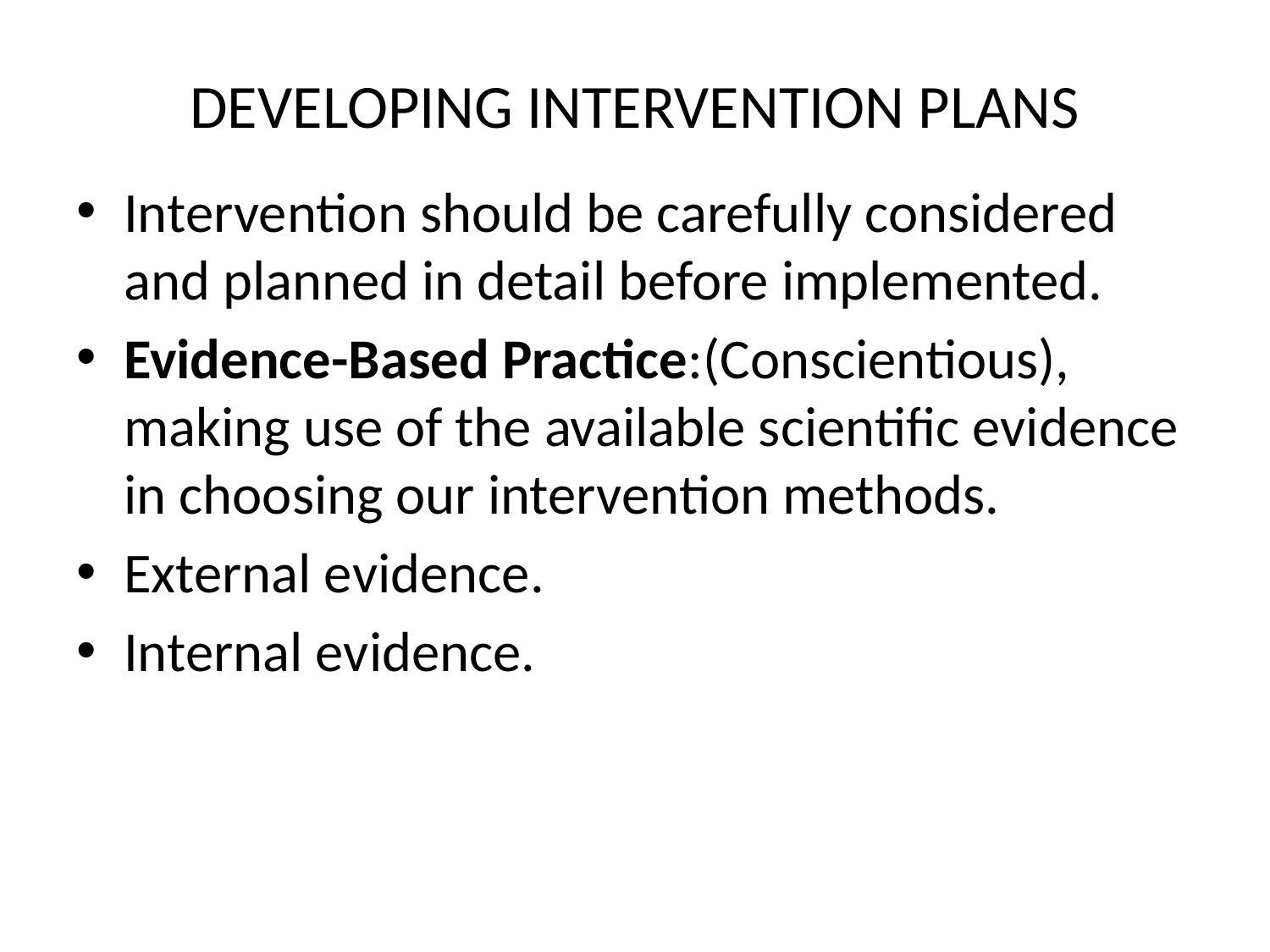

# DEVELOPING INTERVENTION PLANS
Intervention should be carefully considered and planned in detail before implemented.
Evidence-Based Practice:(Conscientious), making use of the available scientific evidence in choosing our intervention methods.
External evidence.
Internal evidence.